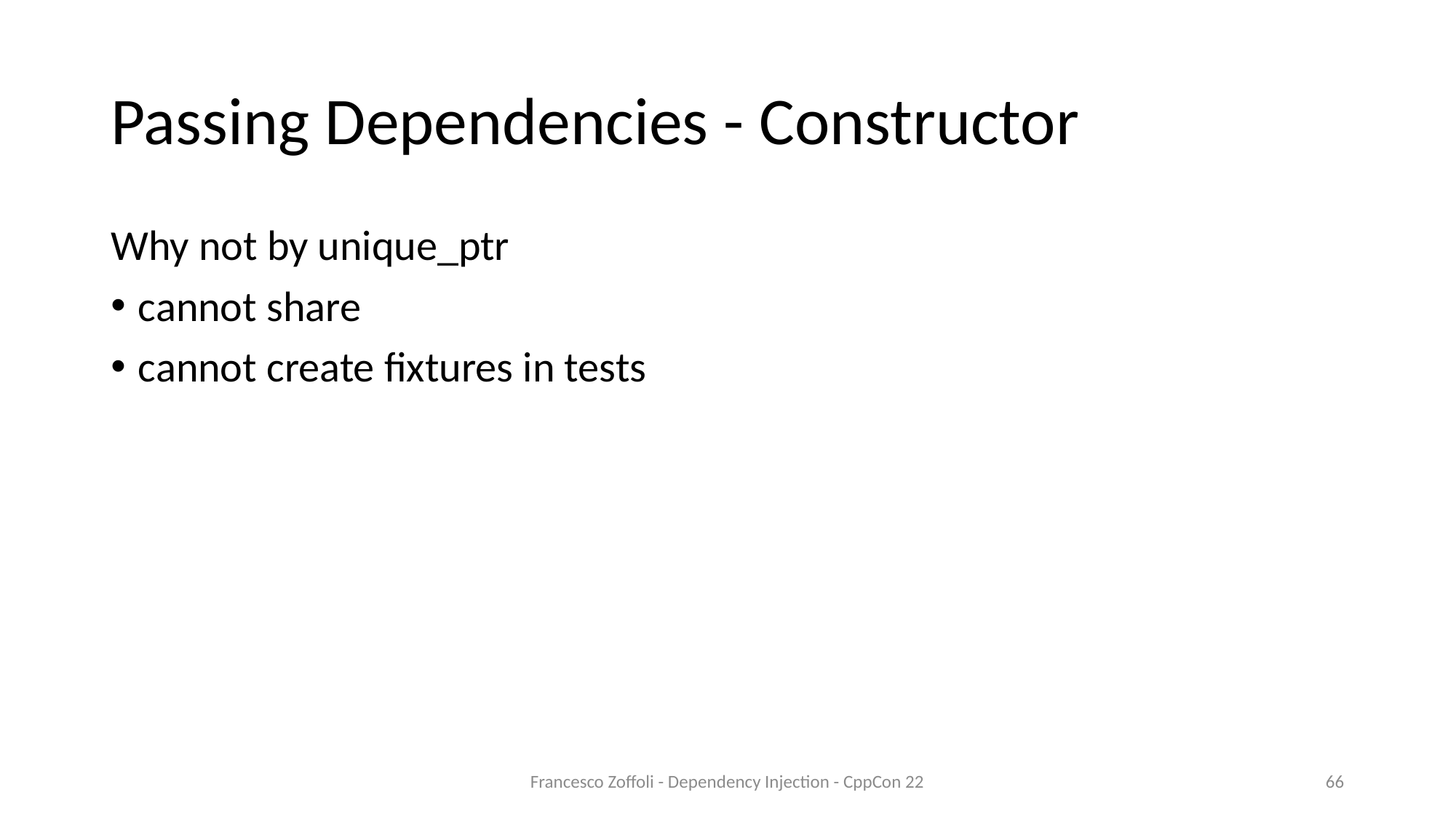

# Passing Dependencies - Constructor
Why not by unique_ptr
cannot share
cannot create fixtures in tests
Francesco Zoffoli - Dependency Injection - CppCon 22
66